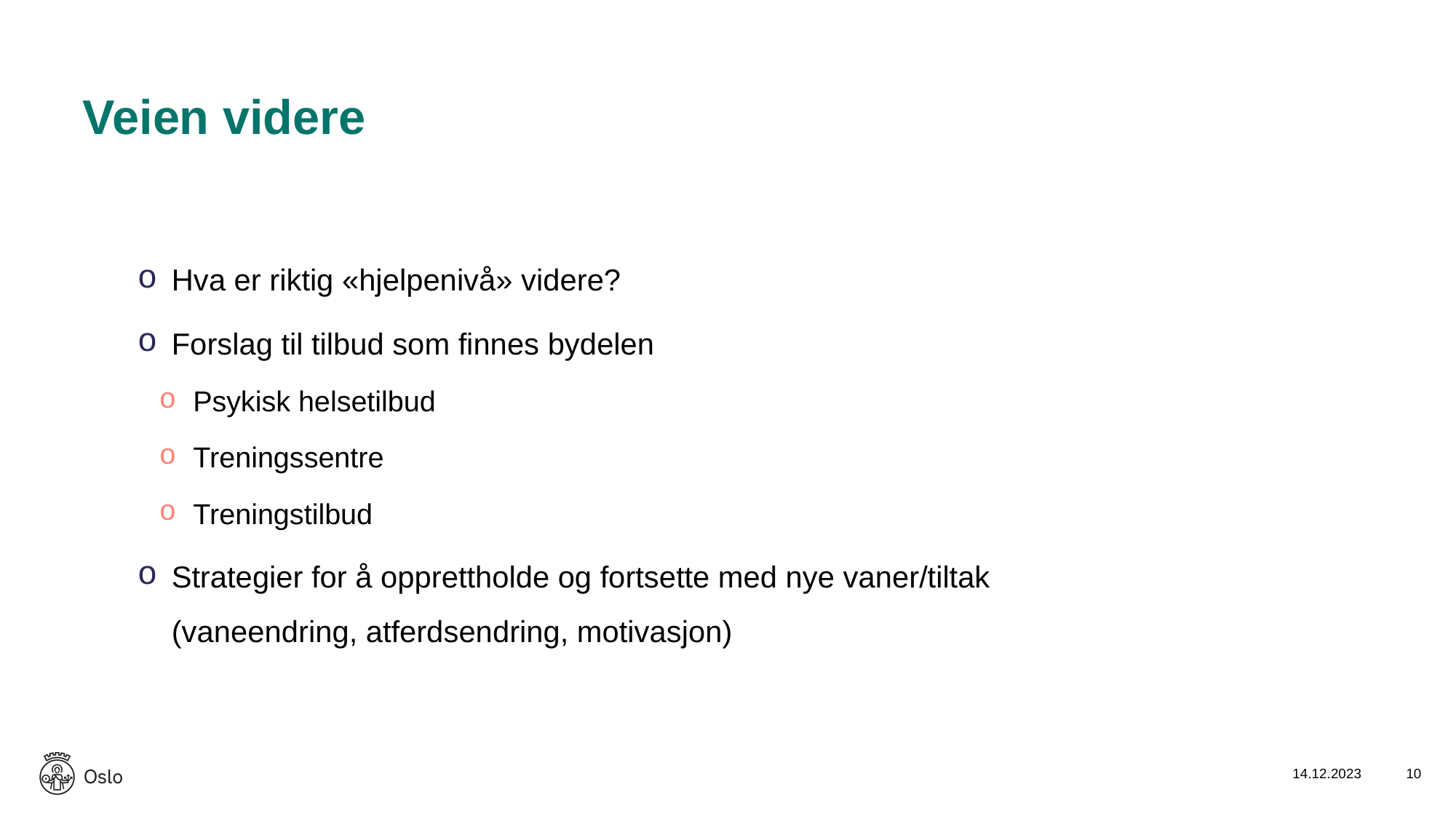

# Veien videre
Hva er riktig «hjelpenivå» videre?
Forslag til tilbud som finnes bydelen
Psykisk helsetilbud
Treningssentre
Treningstilbud
Strategier for å opprettholde og fortsette med nye vaner/tiltak (vaneendring, atferdsendring, motivasjon)
14.12.2023
10